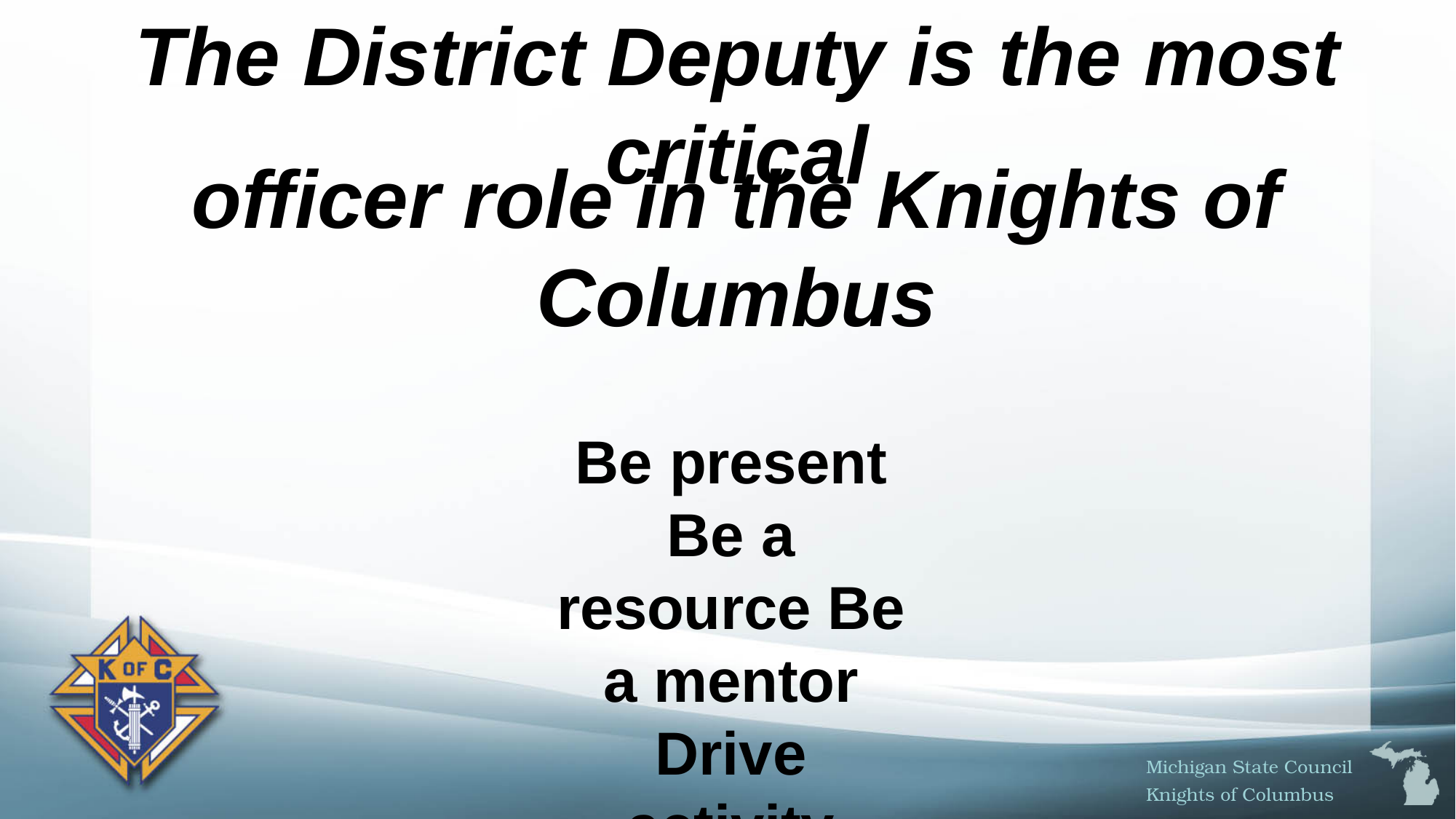

# The District Deputy is the most critical
officer role in the Knights of Columbus

Be present Be a resource Be a mentor Drive activity